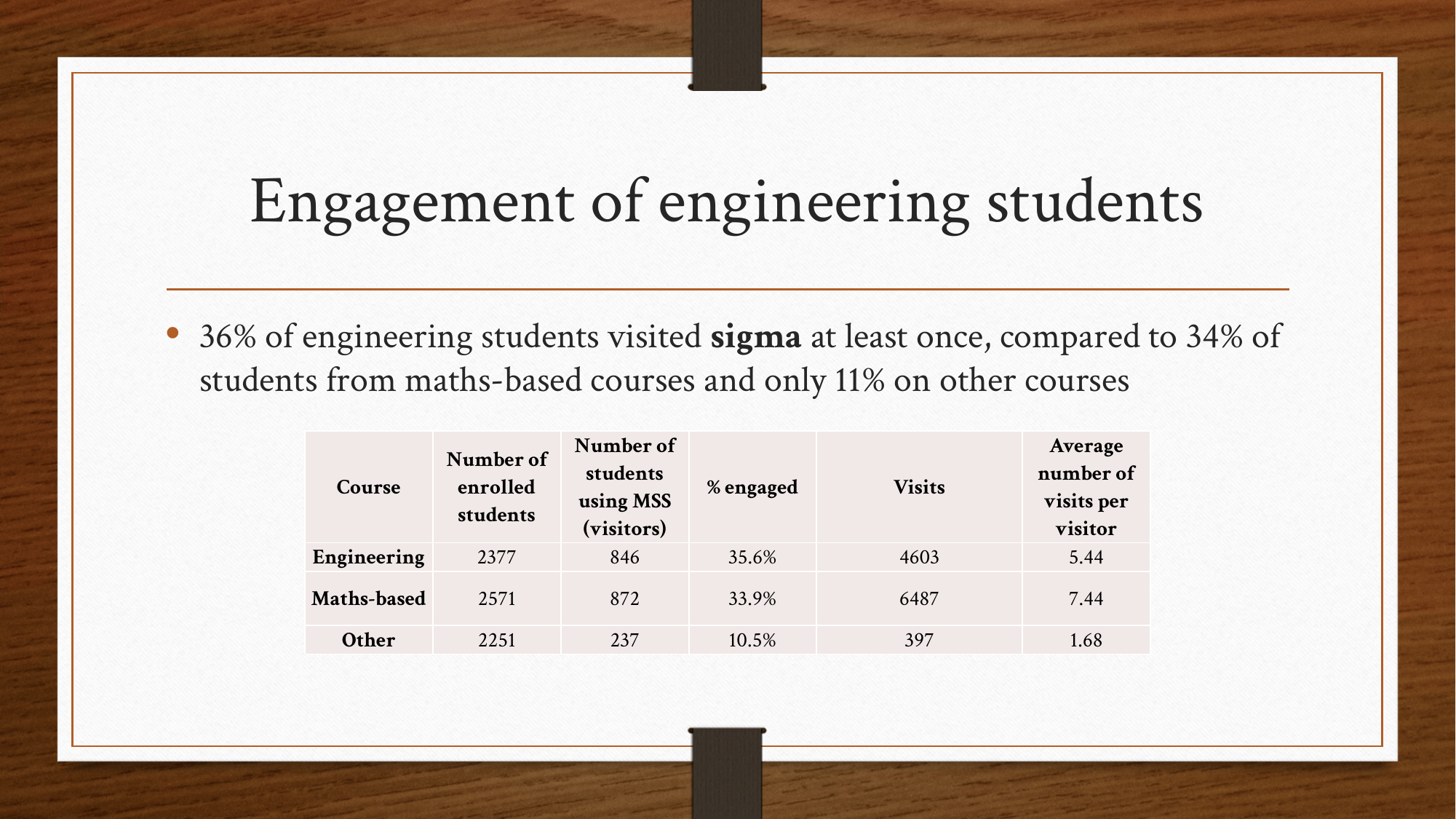

# Engagement of engineering students
36% of engineering students visited sigma at least once, compared to 34% of students from maths-based courses and only 11% on other courses
| Course | Number of enrolled students | Number of students using MSS (visitors) | % engaged | Visits | Average number of visits per visitor |
| --- | --- | --- | --- | --- | --- |
| Engineering | 2377 | 846 | 35.6% | 4603 | 5.44 |
| Maths-based | 2571 | 872 | 33.9% | 6487 | 7.44 |
| Other | 2251 | 237 | 10.5% | 397 | 1.68 |